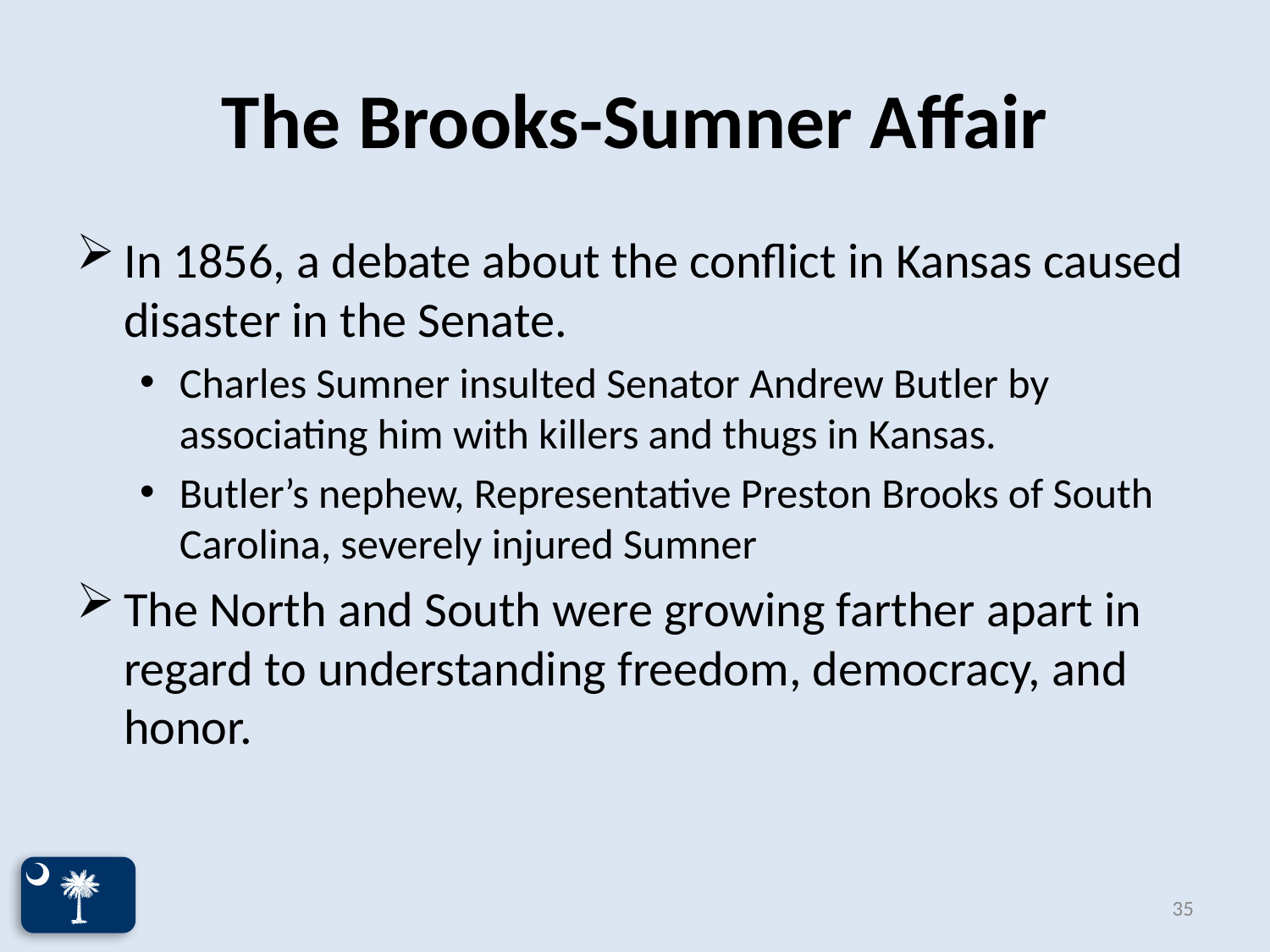

# The Brooks-Sumner Affair
In 1856, a debate about the conflict in Kansas caused disaster in the Senate.
Charles Sumner insulted Senator Andrew Butler by associating him with killers and thugs in Kansas.
Butler’s nephew, Representative Preston Brooks of South Carolina, severely injured Sumner
The North and South were growing farther apart in regard to understanding freedom, democracy, and honor.

35